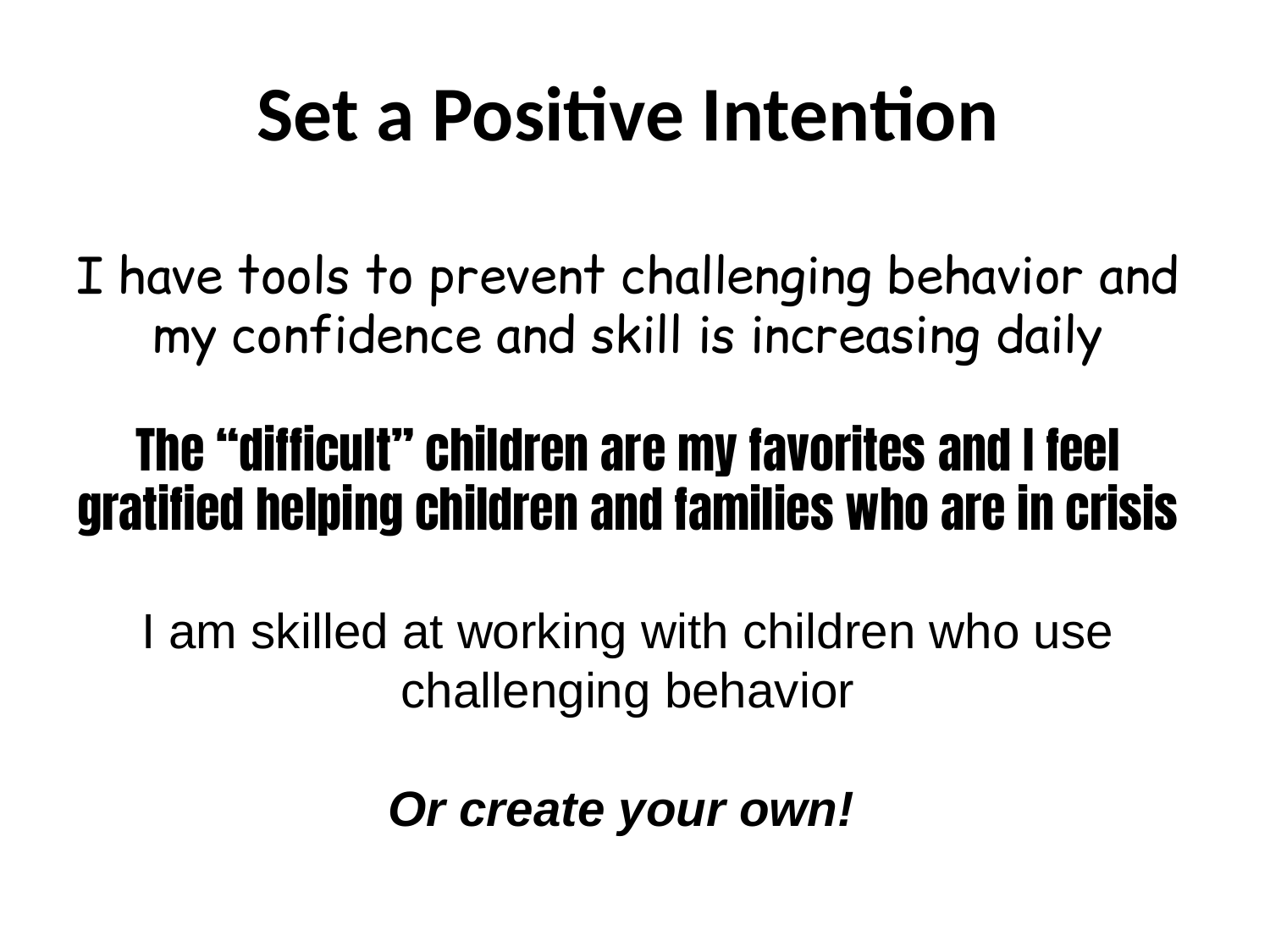

Set a Positive Intention
I have tools to prevent challenging behavior and my confidence and skill is increasing daily

The “difficult” children are my favorites and I feel gratified helping children and families who are in crisis

I am skilled at working with children who use challenging behavior

Or create your own!